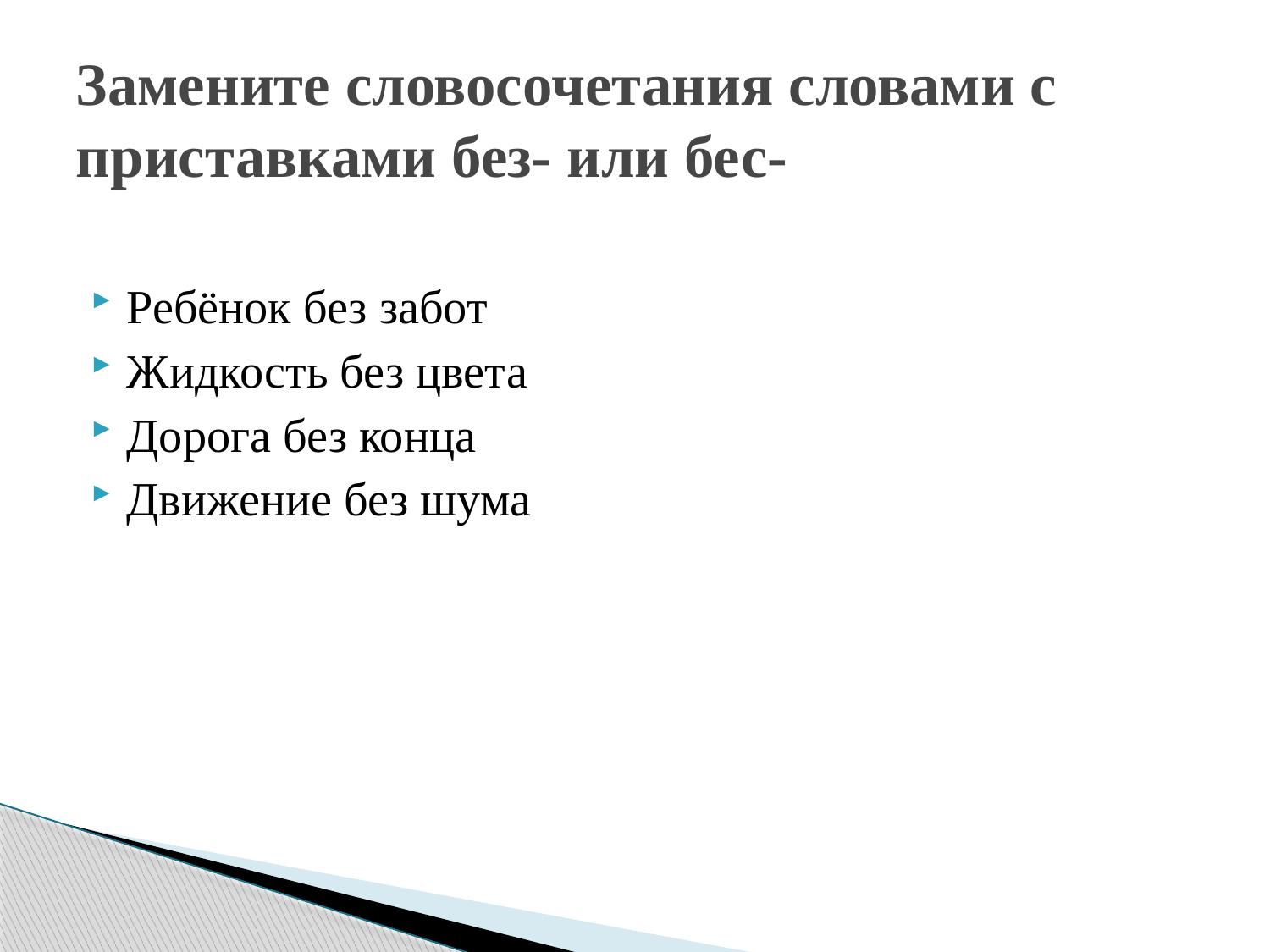

# Замените словосочетания словами с приставками без- или бес-

Ребёнок без забот
Жидкость без цвета
Дорога без конца
Движение без шума